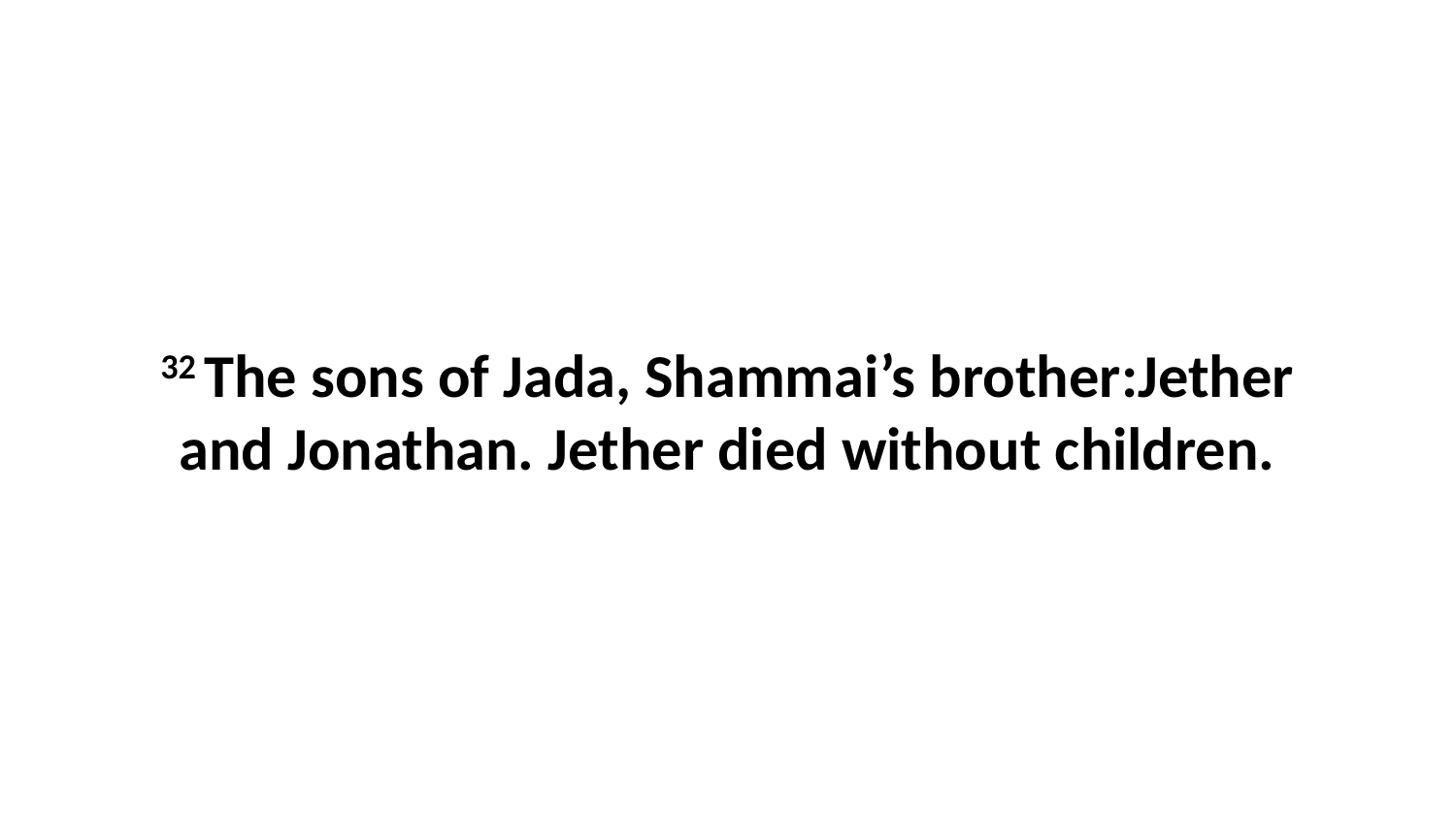

32 The sons of Jada, Shammai’s brother:Jether and Jonathan. Jether died without children.